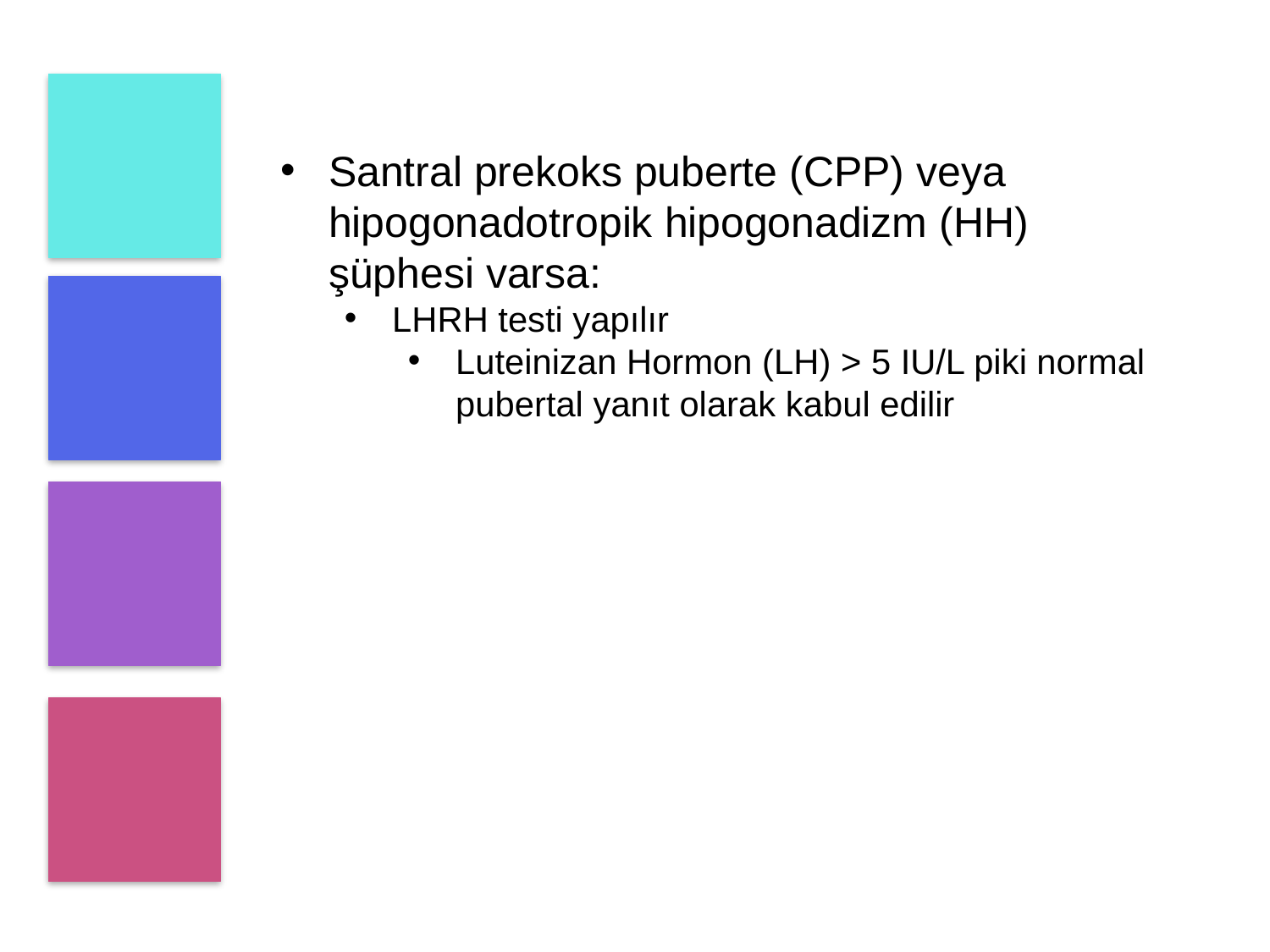

Santral prekoks puberte (CPP) veya hipogonadotropik hipogonadizm (HH) şüphesi varsa:
LHRH testi yapılır
Luteinizan Hormon (LH) > 5 IU/L piki normal pubertal yanıt olarak kabul edilir